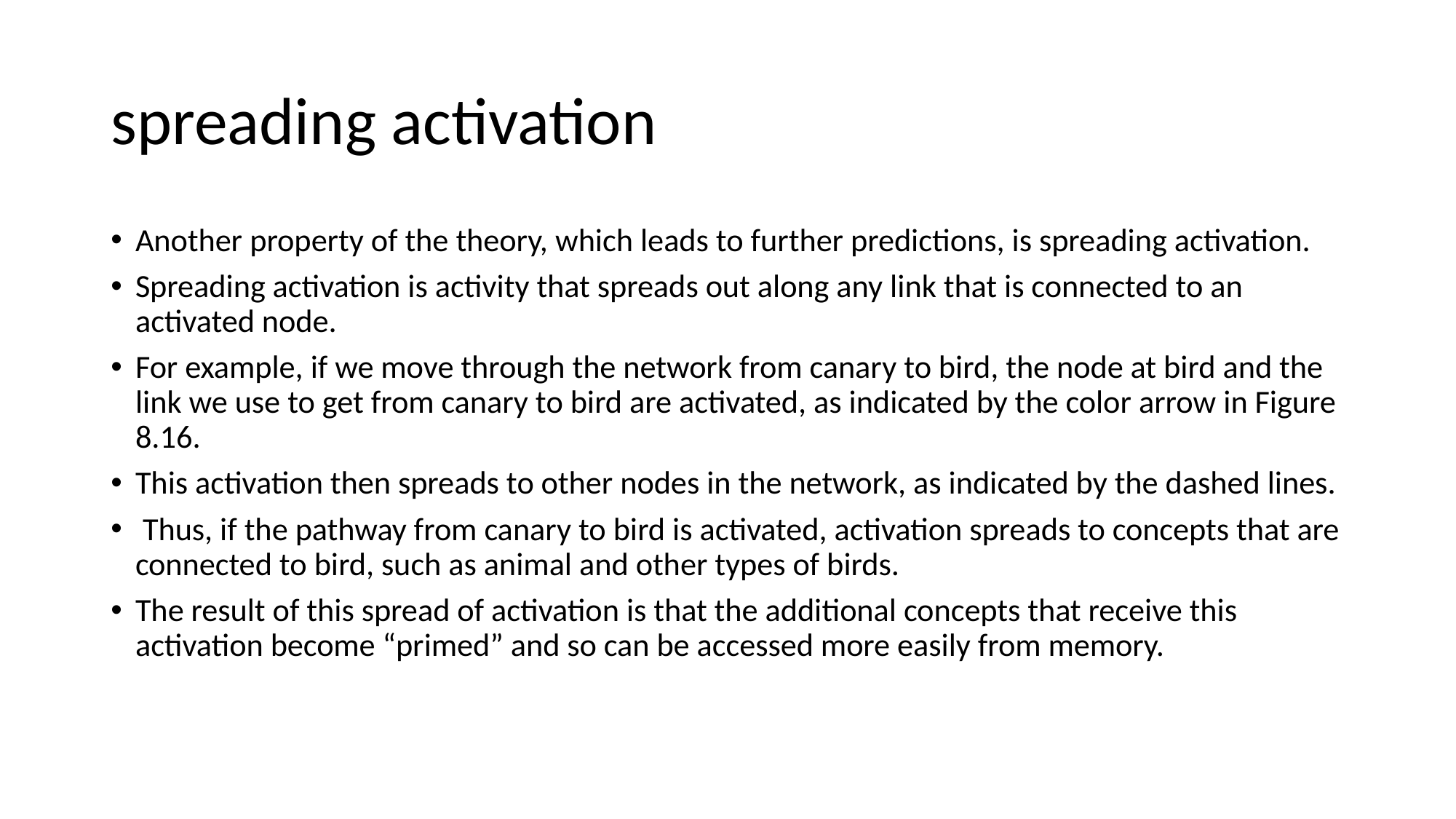

# spreading activation
Another property of the theory, which leads to further predictions, is spreading activation.
Spreading activation is activity that spreads out along any link that is connected to an activated node.
For example, if we move through the network from canary to bird, the node at bird and the link we use to get from canary to bird are activated, as indicated by the color arrow in Figure 8.16.
This activation then spreads to other nodes in the network, as indicated by the dashed lines.
 Thus, if the pathway from canary to bird is activated, activation spreads to concepts that are connected to bird, such as animal and other types of birds.
The result of this spread of activation is that the additional concepts that receive this activation become “primed” and so can be accessed more easily from memory.